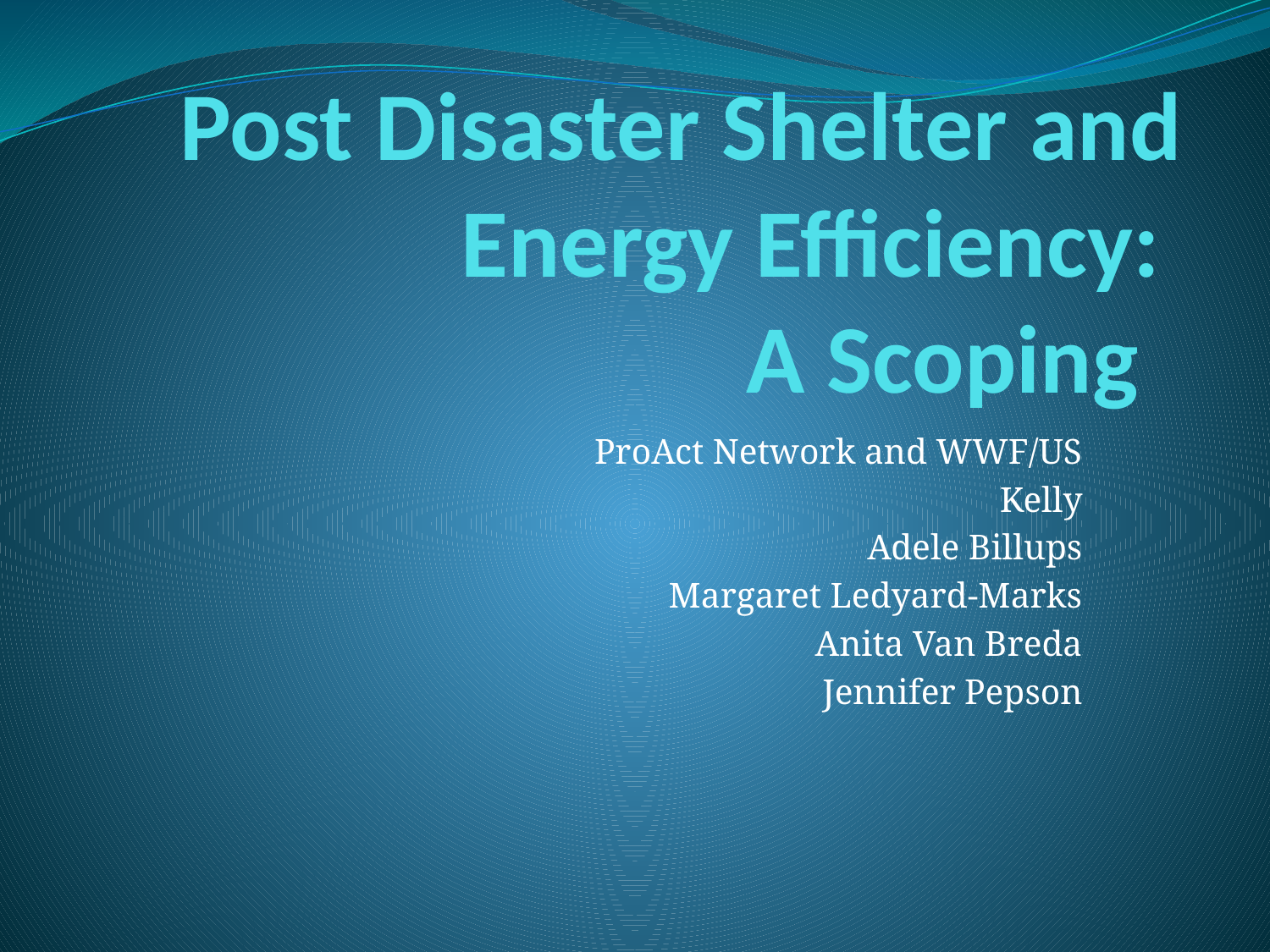

# Post Disaster Shelter and Energy Efficiency: A Scoping
ProAct Network and WWF/US
Kelly
Adele Billups
Margaret Ledyard-Marks
Anita Van Breda
Jennifer Pepson